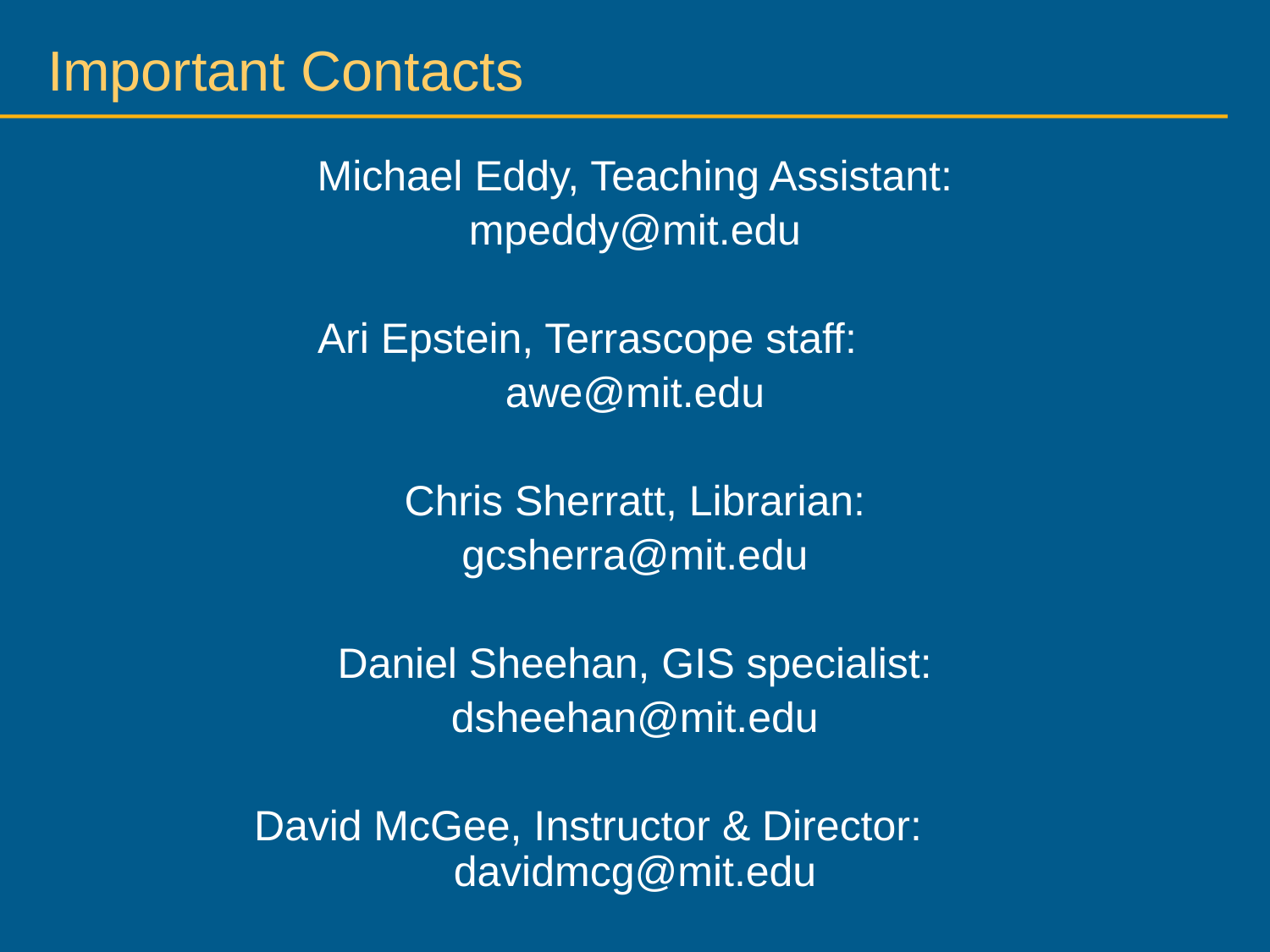

# Important Contacts

Michael Eddy, Teaching Assistant:
mpeddy@mit.edu

Ari Epstein, Terrascope staff:
awe@mit.edu

Chris Sherratt, Librarian:
gcsherra@mit.edu

Daniel Sheehan, GIS specialist:
dsheehan@mit.edu

David McGee, Instructor & Director:	davidmcg@mit.edu